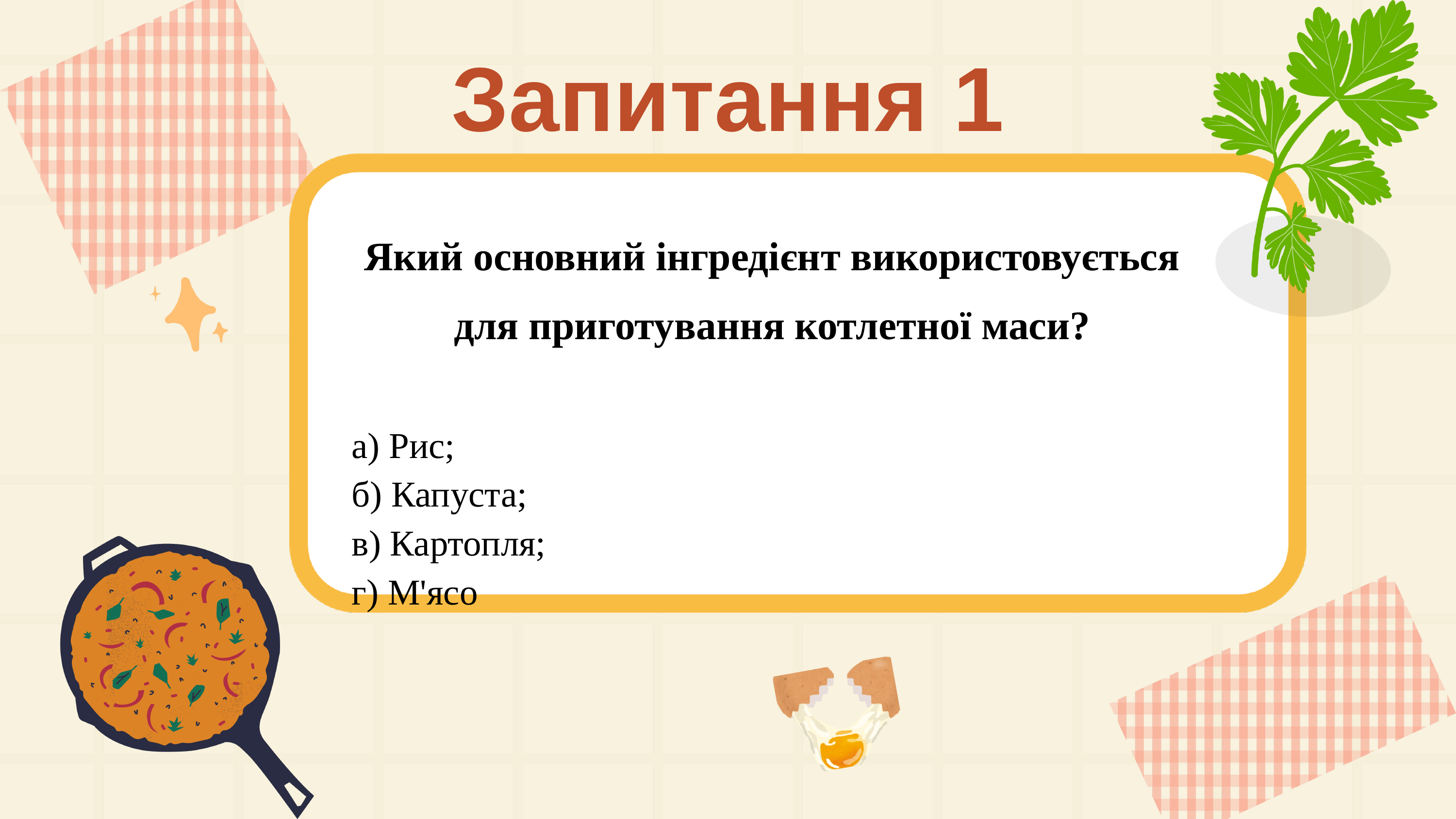

Запитання 1

Який основний інгредієнт використовується для приготування котлетної маси?

а) Рис;
б) Капуста;
в) Картопля;
г) М'ясо